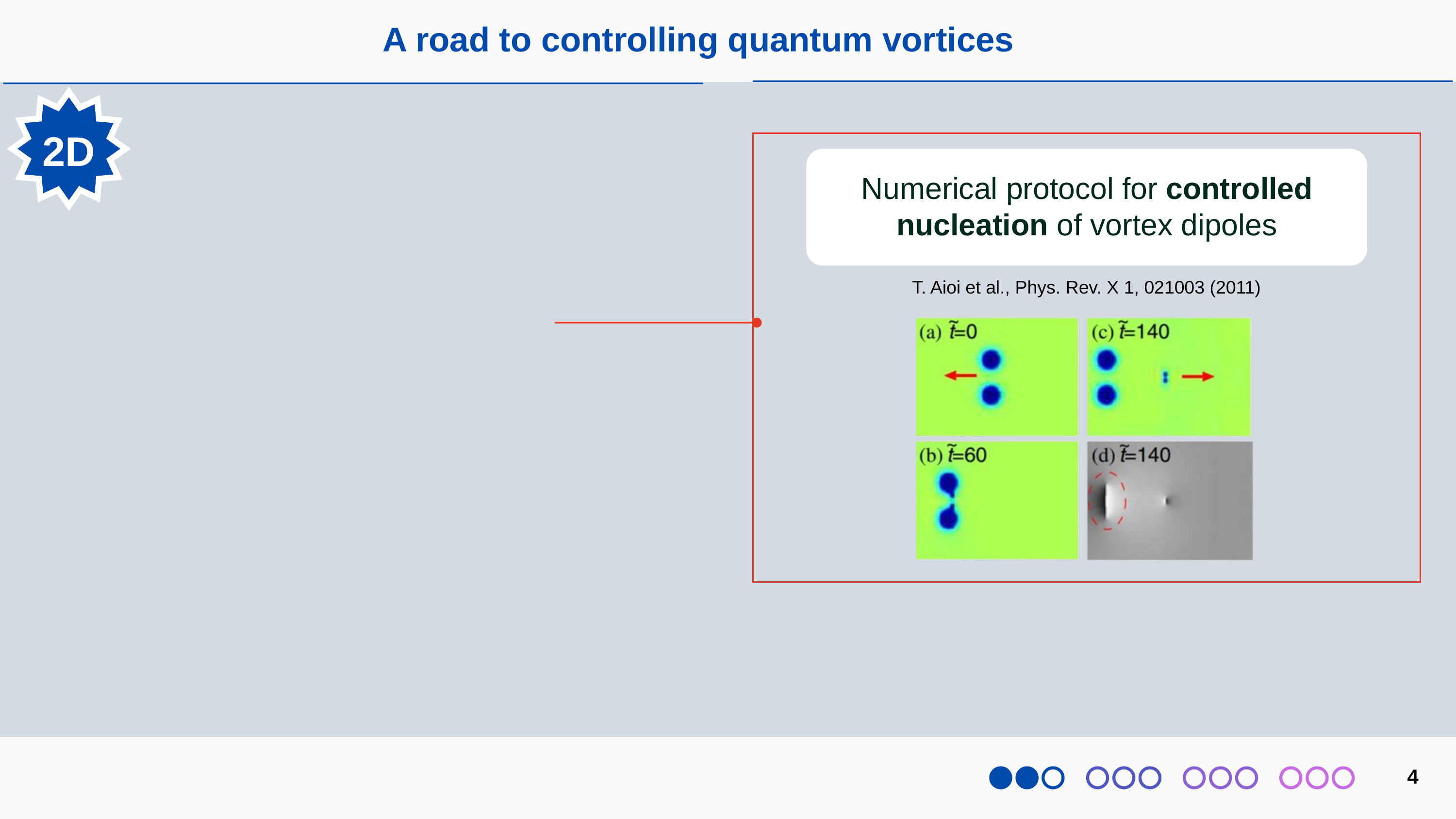

A road to controlling quantum vortices

2D

Numerical protocol for controlled nucleation of vortex dipoles
T. Aioi et al., Phys. Rev. X 1, 021003 (2011)

4